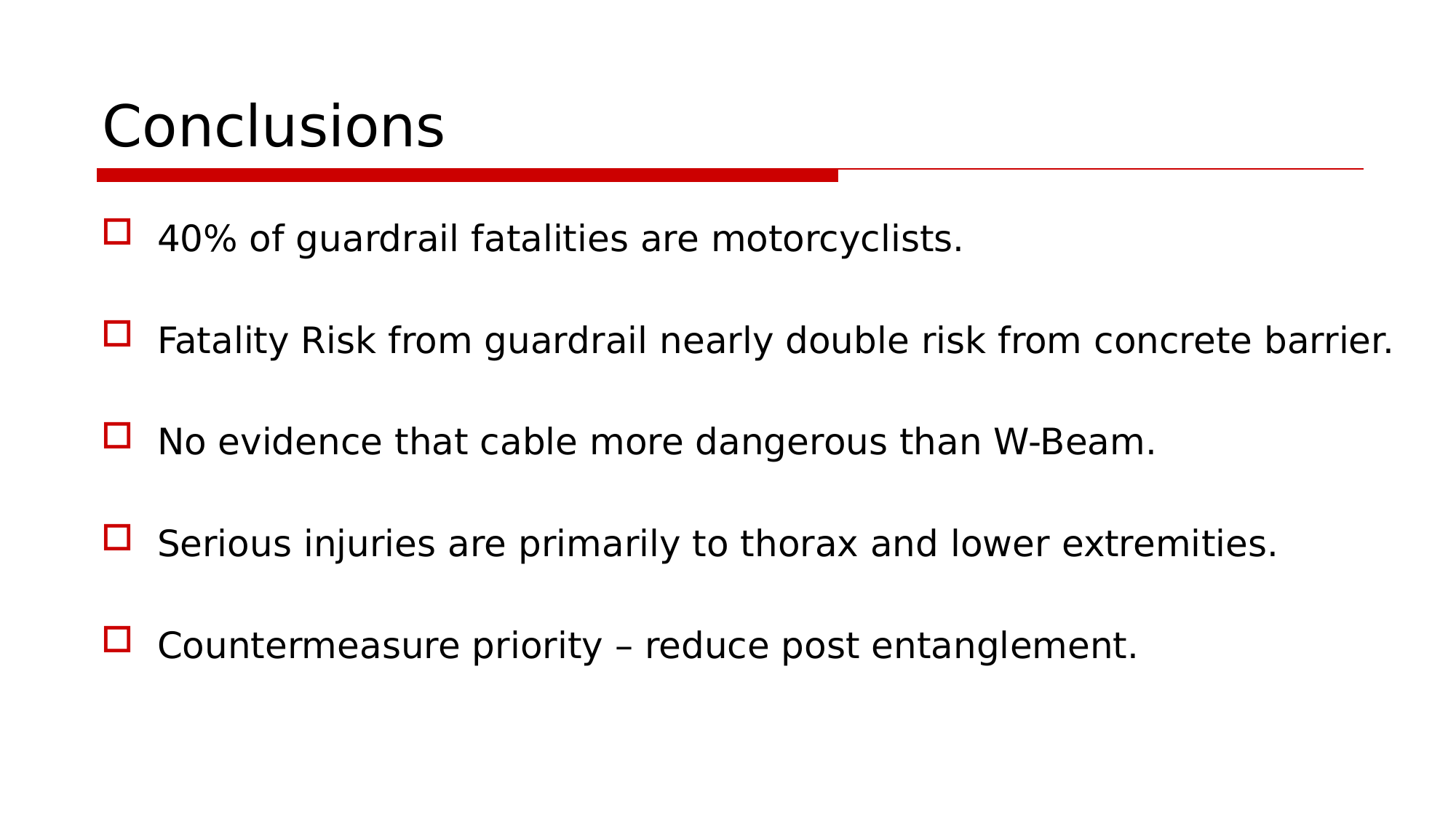

# Conclusions
40% of guardrail fatalities are motorcyclists.

Fatality Risk from guardrail nearly double risk from concrete barrier.

No evidence that cable more dangerous than W-Beam.

Serious injuries are primarily to thorax and lower extremities.

Countermeasure priority – reduce post entanglement.